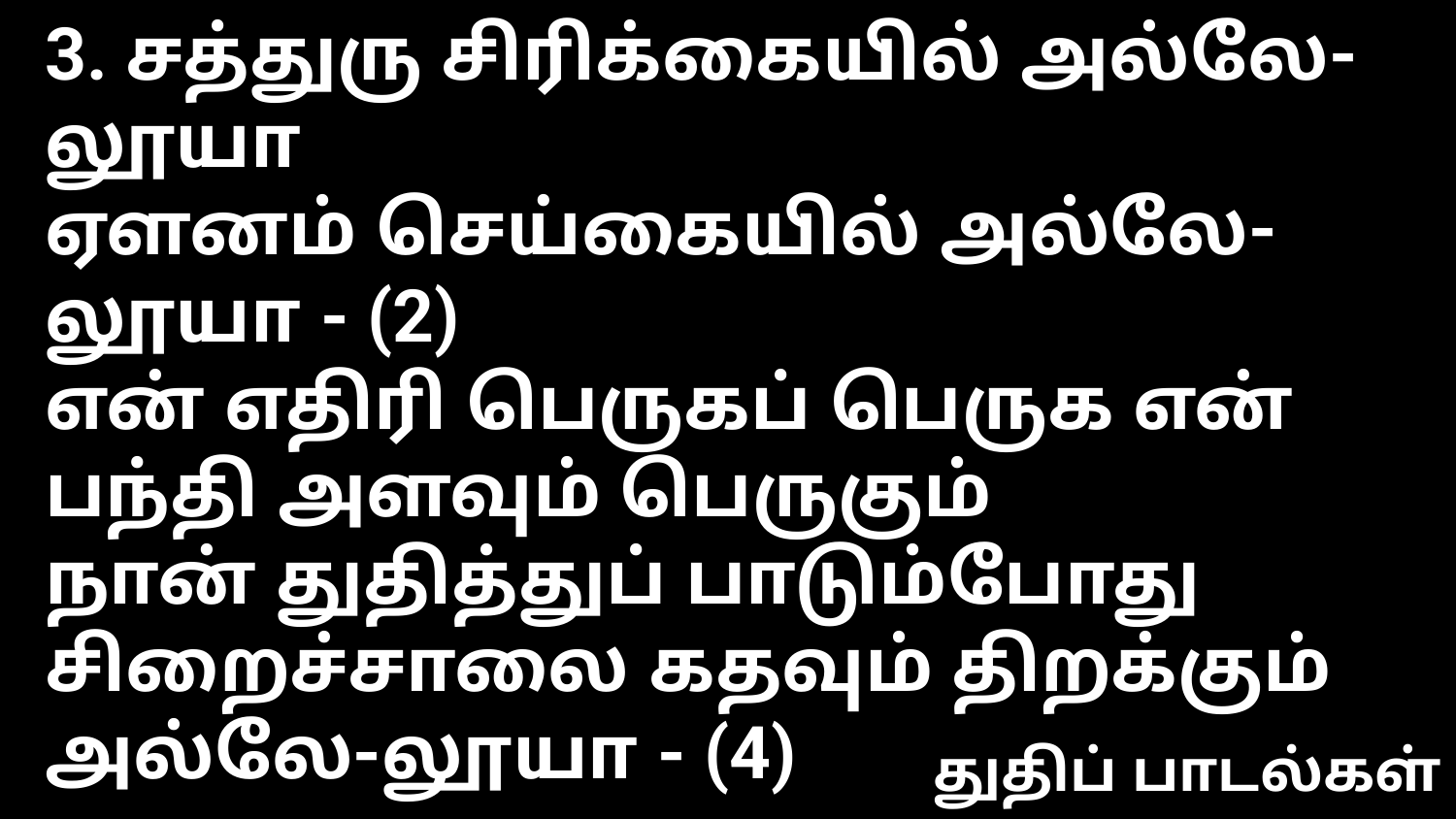

3. சத்துரு சிரிக்கையில் அல்லே-லூயா
ஏளனம் செய்கையில் அல்லே-லூயா - (2)
என் எதிரி பெருகப் பெருக என்
பந்தி அளவும் பெருகும்
நான் துதித்துப் பாடும்போது
சிறைச்சாலை கதவும் திறக்கும்
அல்லே-லூயா - (4)

துதிப் பாடல்கள்